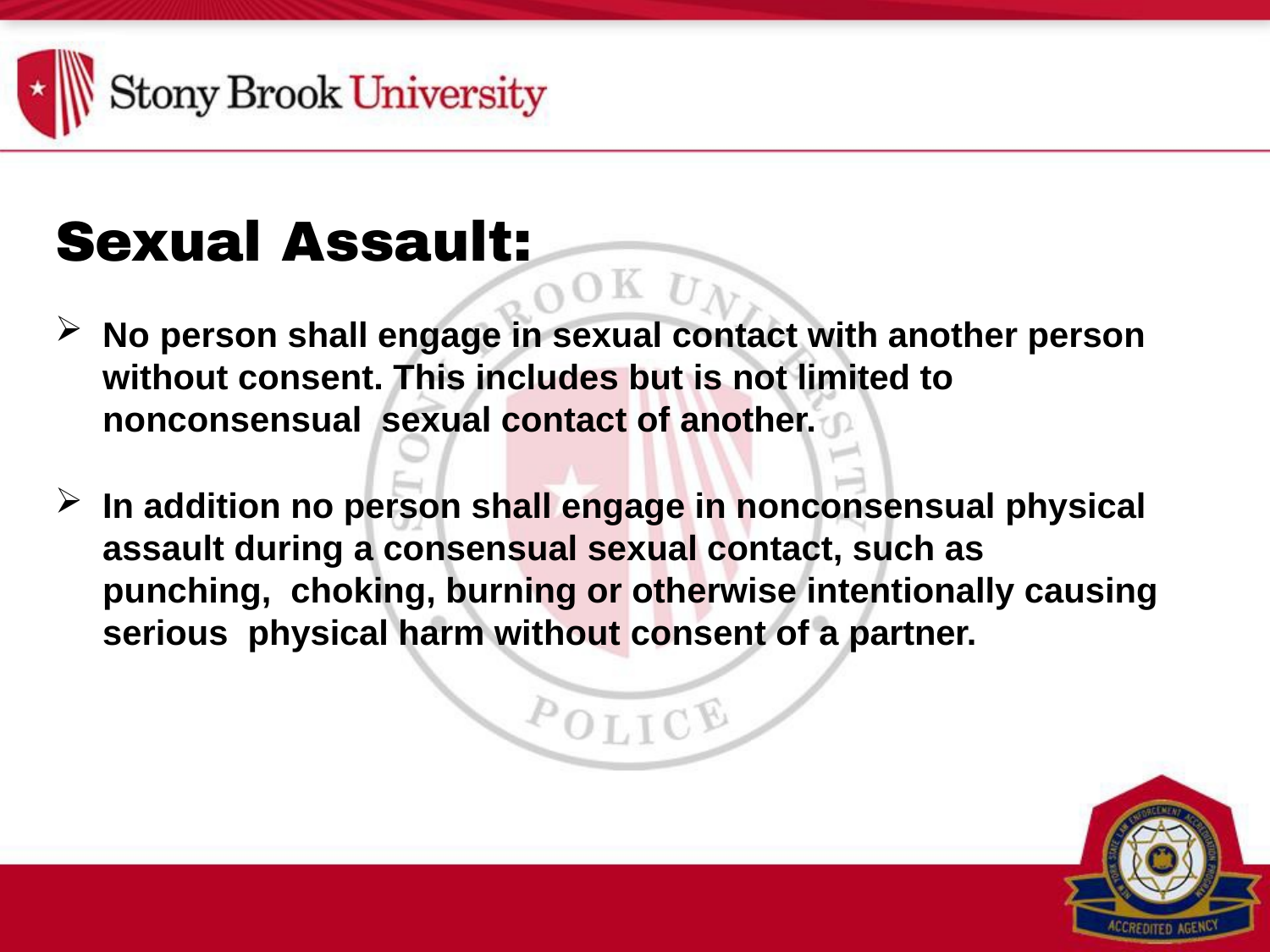

# Sexual Assault:
No person shall engage in sexual contact with another person  without consent. This includes but is not limited to nonconsensual  sexual contact of another.

In addition no person shall engage in nonconsensual physical  assault during a consensual sexual contact, such as punching,  choking, burning or otherwise intentionally causing serious  physical harm without consent of a partner.